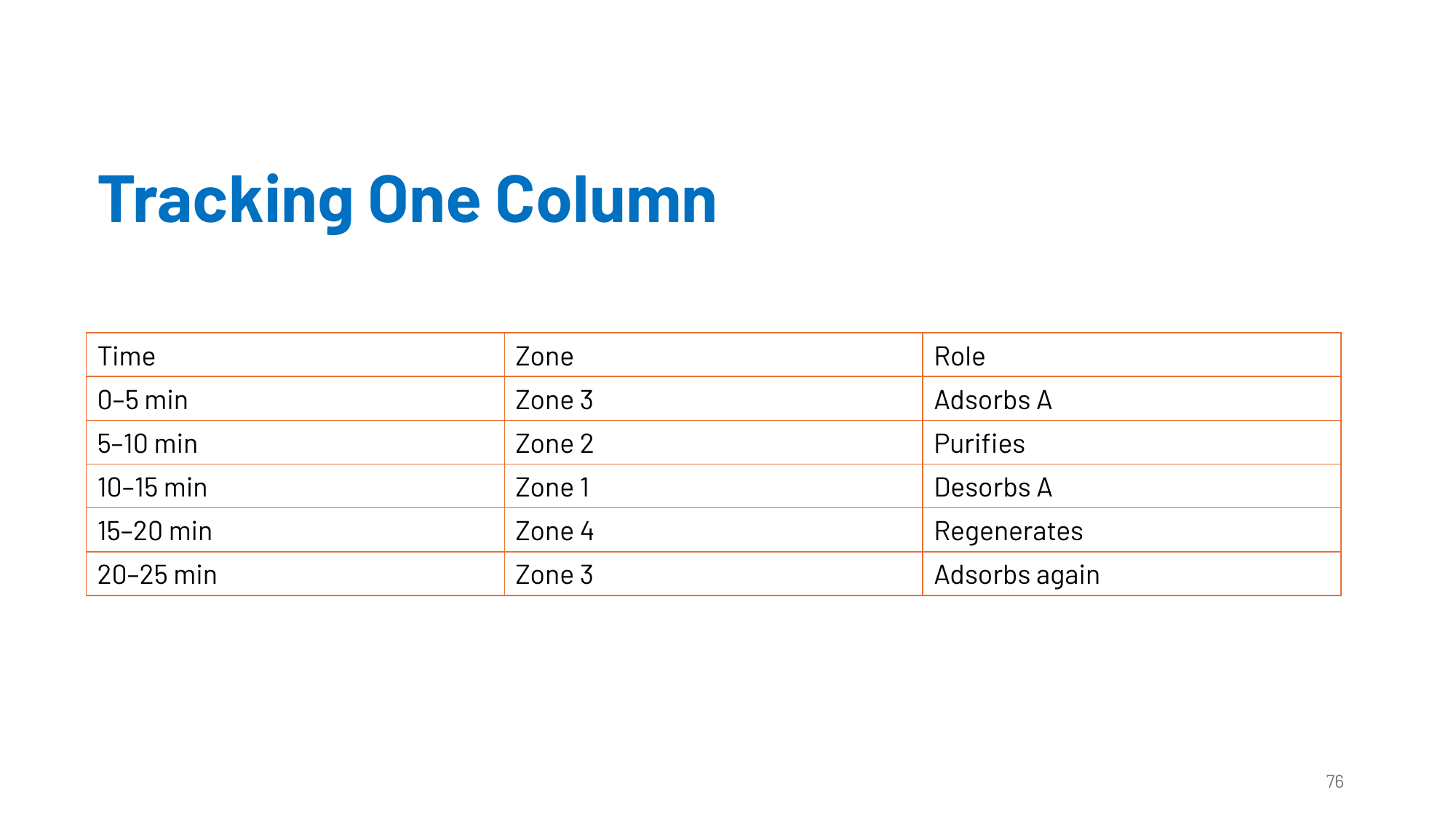

# Tracking One Column
| Time | Zone | Role |
| --- | --- | --- |
| 0–5 min | Zone 3 | Adsorbs A |
| 5–10 min | Zone 2 | Purifies |
| 10–15 min | Zone 1 | Desorbs A |
| 15–20 min | Zone 4 | Regenerates |
| 20–25 min | Zone 3 | Adsorbs again |
76